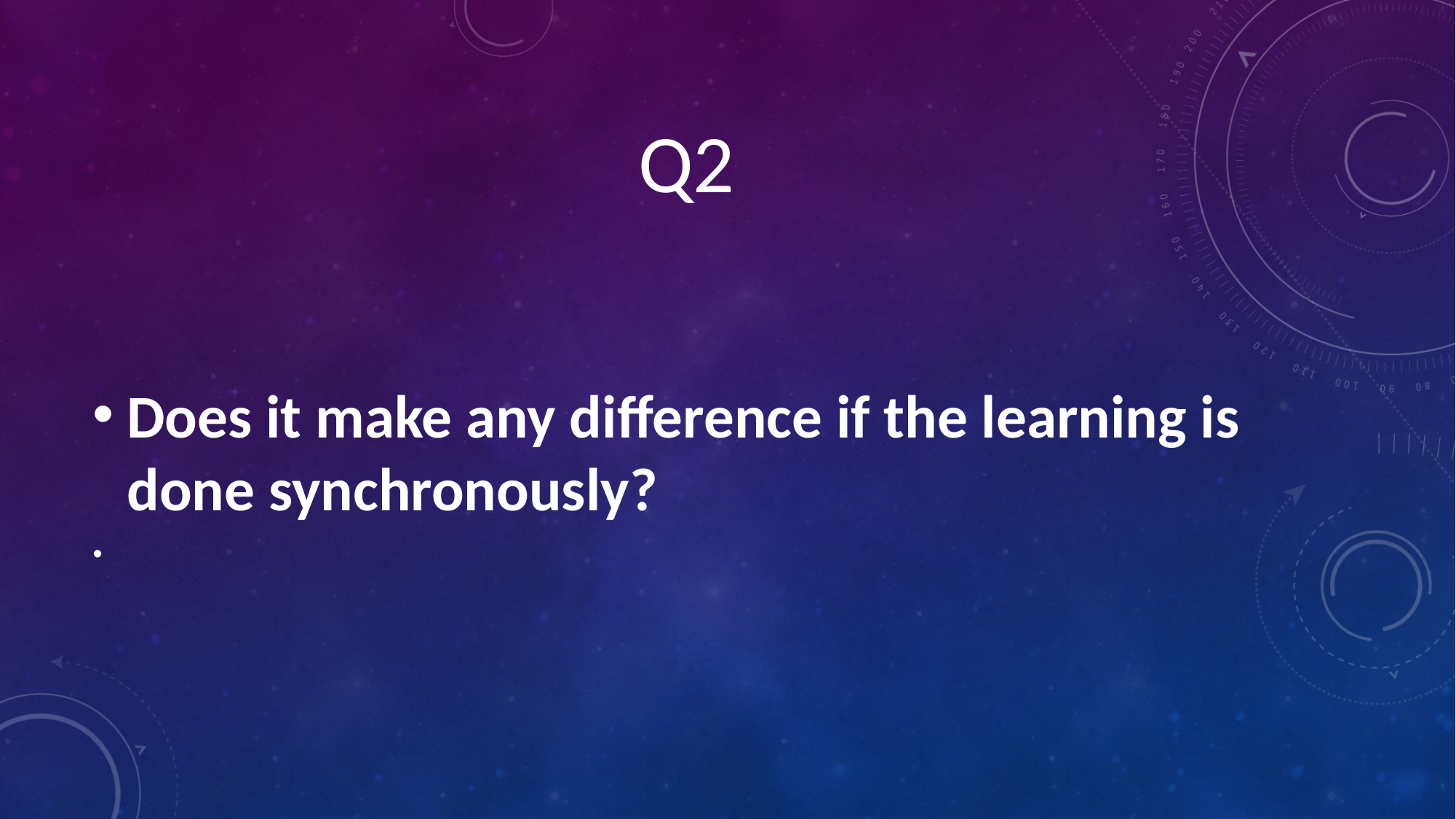

# Q2
Does it make any difference if the learning is done synchronously?